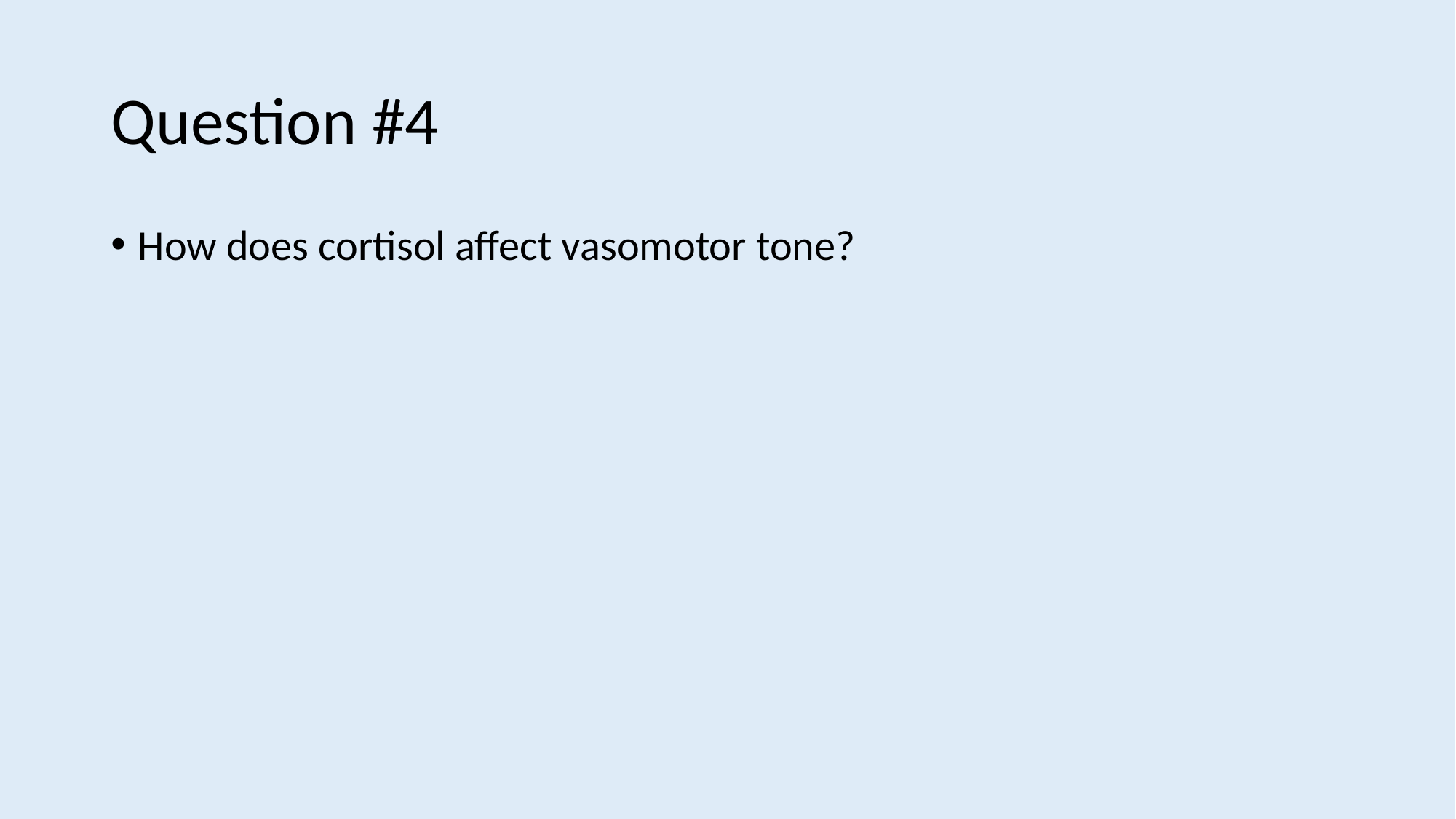

# Question #4
How does cortisol affect vasomotor tone?